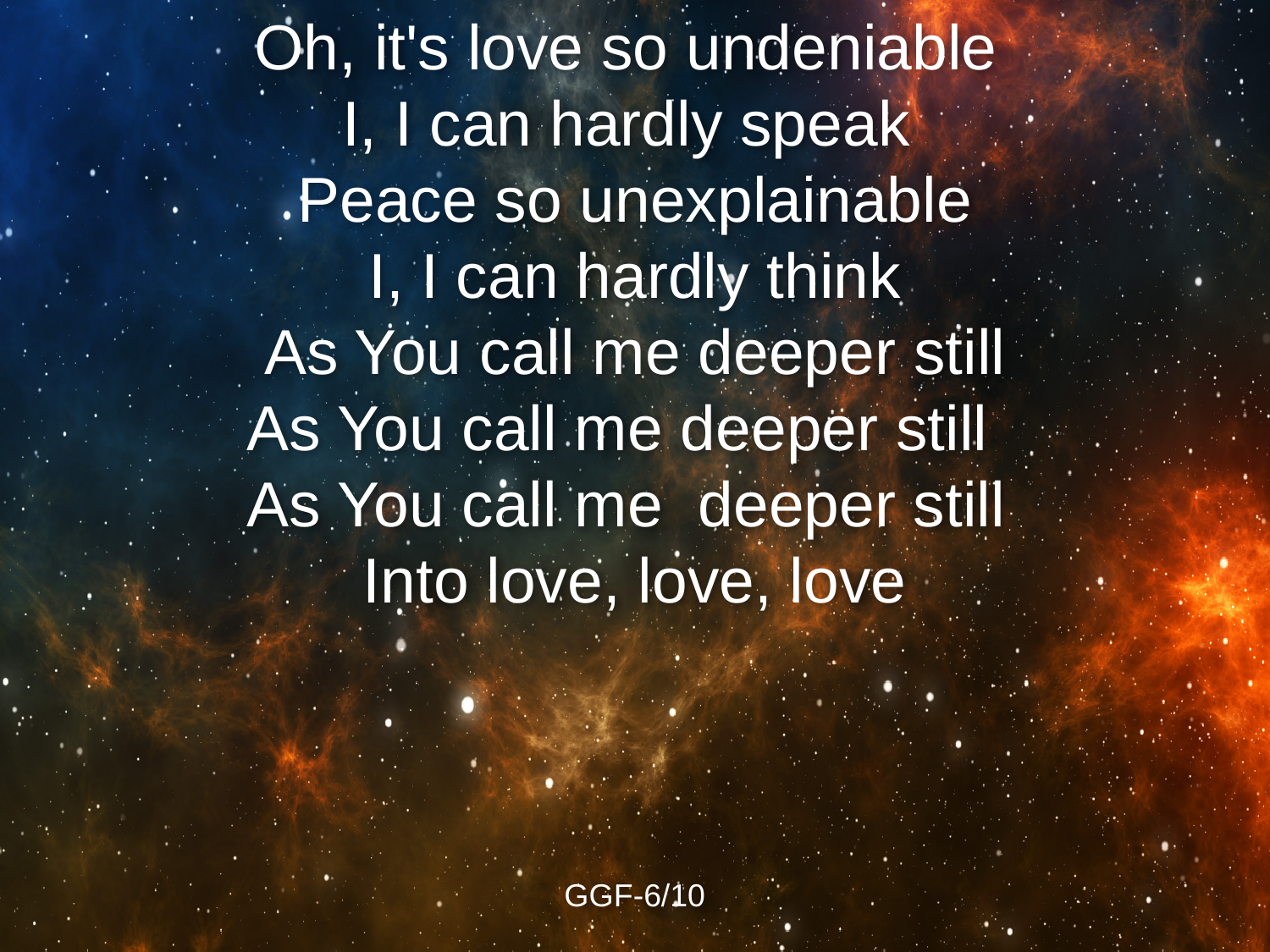

Oh, it's love so undeniable
I, I can hardly speak
Peace so unexplainable
I, I can hardly think
As You call me deeper still
As You call me deeper still
As You call me  deeper still
Into love, love, love
GGF-6/10